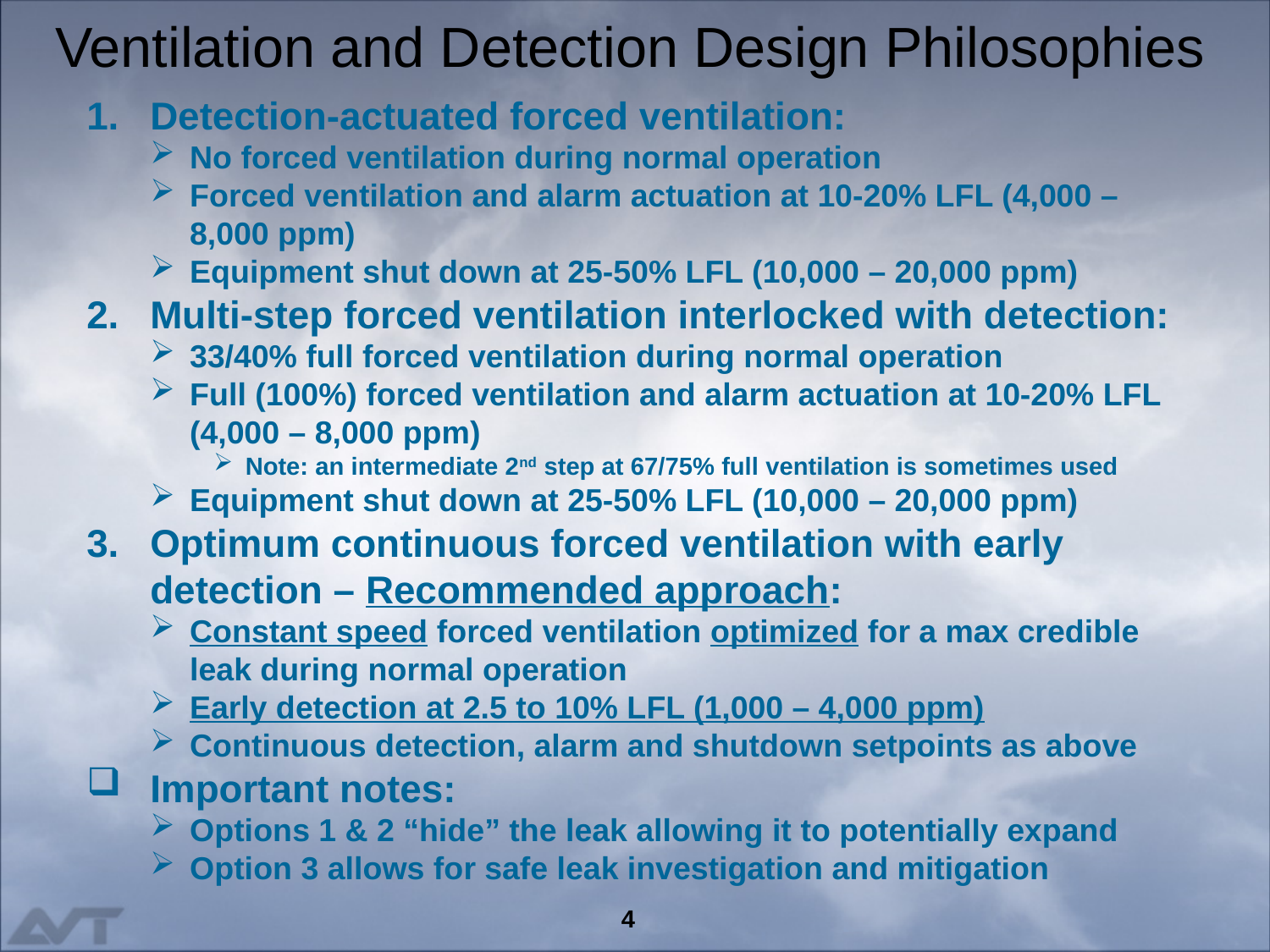

Ventilation and Detection Design Philosophies
Detection-actuated forced ventilation:
No forced ventilation during normal operation
Forced ventilation and alarm actuation at 10-20% LFL (4,000 – 8,000 ppm)
Equipment shut down at 25-50% LFL (10,000 – 20,000 ppm)
Multi-step forced ventilation interlocked with detection:
33/40% full forced ventilation during normal operation
Full (100%) forced ventilation and alarm actuation at 10-20% LFL (4,000 – 8,000 ppm)
Note: an intermediate 2nd step at 67/75% full ventilation is sometimes used
Equipment shut down at 25-50% LFL (10,000 – 20,000 ppm)
Optimum continuous forced ventilation with early detection – Recommended approach:
Constant speed forced ventilation optimized for a max credible leak during normal operation
Early detection at 2.5 to 10% LFL (1,000 – 4,000 ppm)
Continuous detection, alarm and shutdown setpoints as above
Important notes:
Options 1 & 2 “hide” the leak allowing it to potentially expand
Option 3 allows for safe leak investigation and mitigation
4